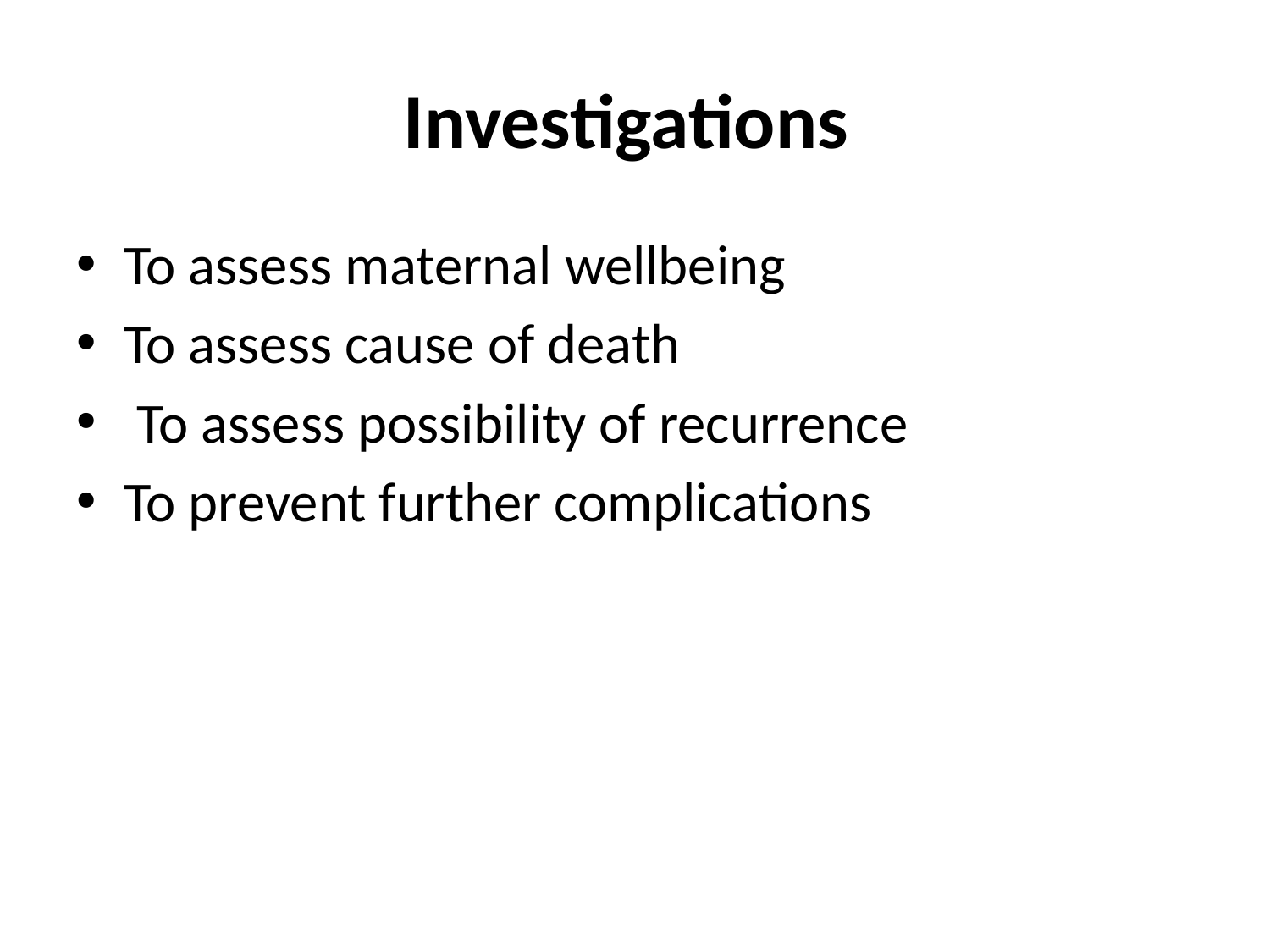

# Investigations
To assess maternal wellbeing
To assess cause of death
 To assess possibility of recurrence
To prevent further complications